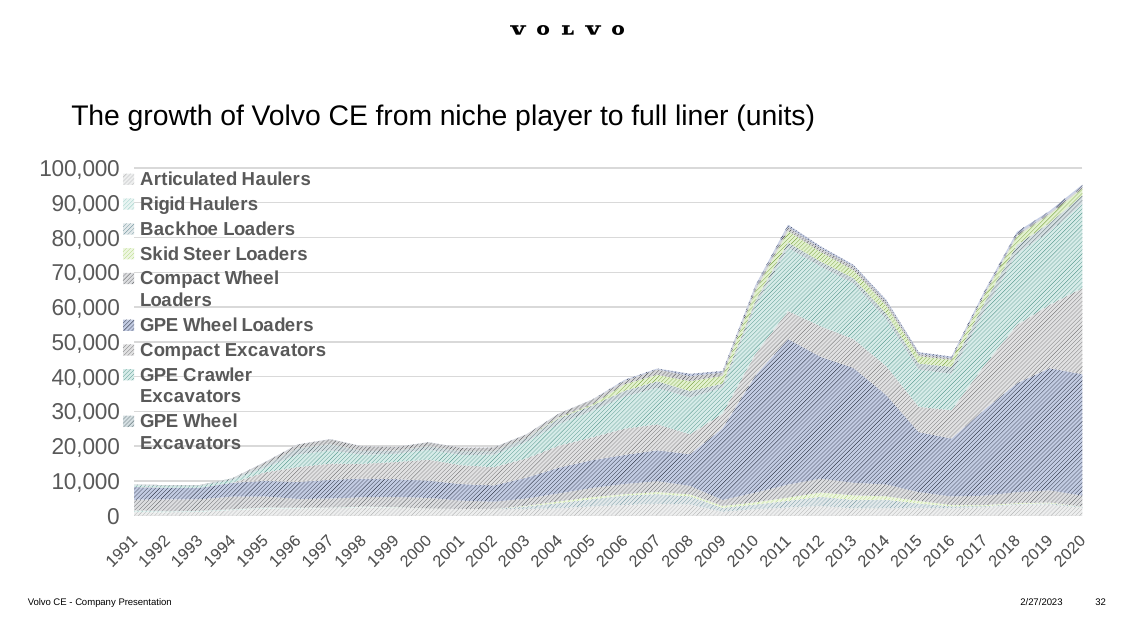

# The growth of Volvo CE from niche player to full liner (units)

### Chart

| Category | Articulated Haulers | Rigid Haulers | Backhoe Loaders | Skid Steer Loaders | Compact Wheel Loaders | GPE Wheel Loaders | Compact Excavators | GPE Crawler Excavators | GPE Wheel Excavators | Compaction Machines | Motor Graders | Paving Machines |
|---|---|---|---|---|---|---|---|---|---|---|---|---|
| 1991 | 976.0 | 342.0 | 220.0 | 0.0 | 3008.0 | 3625.0 | 95.0 | 461.0 | 199.0 | 0.0 | 0.0 | 0.0 |
| 1992 | 948.0 | 257.0 | 91.0 | 0.0 | 3409.0 | 3308.0 | 35.0 | 430.0 | 264.0 | 0.0 | 0.0 | 0.0 |
| 1993 | 1060.0 | 229.0 | 120.0 | 0.0 | 3283.0 | 3313.0 | 17.0 | 466.0 | 263.0 | 0.0 | 0.0 | 0.0 |
| 1994 | 1578.0 | 158.0 | 113.0 | 0.0 | 3592.0 | 4002.0 | 6.0 | 820.0 | 417.0 | 0.0 | 18.0 | 0.0 |
| 1995 | 2004.0 | 205.0 | 144.0 | 0.0 | 3136.0 | 4484.0 | 2476.0 | 1328.0 | 859.0 | 0.0 | 730.0 | 0.0 |
| 1996 | 2033.0 | 144.0 | 115.0 | 0.0 | 2509.0 | 4887.0 | 4244.0 | 3656.0 | 1754.0 | 0.0 | 1095.0 | 0.0 |
| 1997 | 2113.0 | 149.0 | 16.0 | 0.0 | 2628.0 | 5379.0 | 4639.0 | 3813.0 | 1848.0 | 0.0 | 1388.0 | 0.0 |
| 1998 | 2395.0 | 192.0 | 0.0 | 0.0 | 2692.0 | 5384.0 | 4221.0 | 2640.0 | 1053.0 | 0.0 | 1290.0 | 0.0 |
| 1999 | 2305.0 | 132.0 | 0.0 | 0.0 | 2905.0 | 5127.0 | 4923.0 | 2390.0 | 922.0 | 0.0 | 997.0 | 0.0 |
| 2000 | 1989.0 | 32.0 | 0.0 | 0.0 | 3062.0 | 4981.0 | 6011.0 | 2874.0 | 1032.0 | 0.0 | 1101.0 | 0.0 |
| 2001 | 1911.0 | 19.0 | 0.0 | 0.0 | 2383.0 | 4748.0 | 5416.0 | 2992.0 | 1051.0 | 0.0 | 982.0 | 0.0 |
| 2002 | 1897.0 | 10.0 | 36.0 | 0.0 | 2047.0 | 4696.0 | 5247.0 | 3584.0 | 1049.0 | 1.0 | 1030.0 | 0.0 |
| 2003 | 1911.0 | 0.0 | 736.0 | 174.0 | 2100.0 | 5993.0 | 5522.0 | 4805.0 | 1097.0 | 1.0 | 1020.0 | 0.0 |
| 2004 | 2110.0 | 0.0 | 1503.0 | 481.0 | 2296.0 | 7424.0 | 6326.0 | 6235.0 | 1702.0 | 255.0 | 1051.0 | 2.0 |
| 2005 | 2640.0 | 0.0 | 2097.0 | 561.0 | 2635.0 | 7999.0 | 6532.0 | 7650.0 | 1486.0 | 335.0 | 1350.0 | 20.0 |
| 2006 | 3060.0 | 0.0 | 2731.0 | 388.0 | 2915.0 | 8355.0 | 7558.0 | 9247.0 | 1650.0 | 1867.0 | 1007.0 | 268.0 |
| 2007 | 3360.0 | 0.0 | 2812.0 | 590.0 | 3140.0 | 8879.0 | 7451.0 | 10525.0 | 1865.0 | 1885.0 | 1566.0 | 239.0 |
| 2008 | 3183.0 | 0.0 | 2340.0 | 590.0 | 2452.0 | 9086.0 | 5737.0 | 10556.0 | 1879.0 | 2822.0 | 1470.0 | 677.0 |
| 2009 | 1129.0 | 0.0 | 1081.0 | 575.0 | 1706.0 | 20643.0 | 4216.0 | 7399.0 | 1205.0 | 2237.0 | 948.0 | 458.0 |
| 2010 | 1862.0 | 0.0 | 1317.0 | 650.0 | 2794.0 | 33664.0 | 6241.0 | 13704.0 | 1533.0 | 2841.0 | 1009.0 | 595.0 |
| 2011 | 2340.0 | 0.0 | 1908.0 | 936.0 | 3745.0 | 41874.0 | 8061.0 | 18225.0 | 1484.0 | 3348.0 | 1067.0 | 691.0 |
| 2012 | 2752.0 | 0.0 | 2651.0 | 1250.0 | 3991.0 | 35036.0 | 8790.0 | 17164.0 | 1445.0 | 2770.0 | 1045.0 | 547.0 |
| 2013 | 2081.0 | 0.0 | 2406.0 | 1354.0 | 3595.0 | 33034.0 | 8352.0 | 16049.0 | 1480.0 | 2281.0 | 1059.0 | 455.0 |
| 2014 | 2131.0 | 5.0 | 2443.0 | 986.0 | 3377.0 | 25764.0 | 8306.0 | 13602.0 | 1561.0 | 2345.0 | 1067.0 | 472.0 |
| 2015 | 2181.0 | 30.0 | 1248.0 | 766.0 | 2527.0 | 17256.0 | 7276.0 | 10690.0 | 1746.0 | 2165.0 | 654.0 | 475.0 |
| 2016 | 2099.0 | 58.0 | 516.0 | 383.0 | 2446.0 | 16678.0 | 8139.0 | 10473.0 | 2007.0 | 2012.0 | 429.0 | 512.0 |
| 2017 | 2431.0 | 38.0 | 248.0 | 313.0 | 2705.0 | 24732.0 | 12695.0 | 15687.0 | 2292.0 | 2250.0 | 489.0 | 630.0 |
| 2018 | 3105.0 | 77.0 | 172.0 | 224.0 | 3175.0 | 31341.0 | 16792.0 | 20614.0 | 2350.0 | 2606.0 | 495.0 | 670.0 |
| 2019 | 3205.0 | 52.0 | 285.0 | 218.0 | 3494.0 | 35153.0 | 18256.0 | 21019.0 | 2544.0 | 2437.0 | 502.0 | 469.0 |
| 2020 | 2282.0 | 19.0 | 227.0 | 53.0 | 3146.0 | 34953.0 | 24765.0 | 24215.0 | 2477.0 | 2001.0 | 499.0 | 577.0 |
Volvo CE - Company Presentation
2/27/2023
32